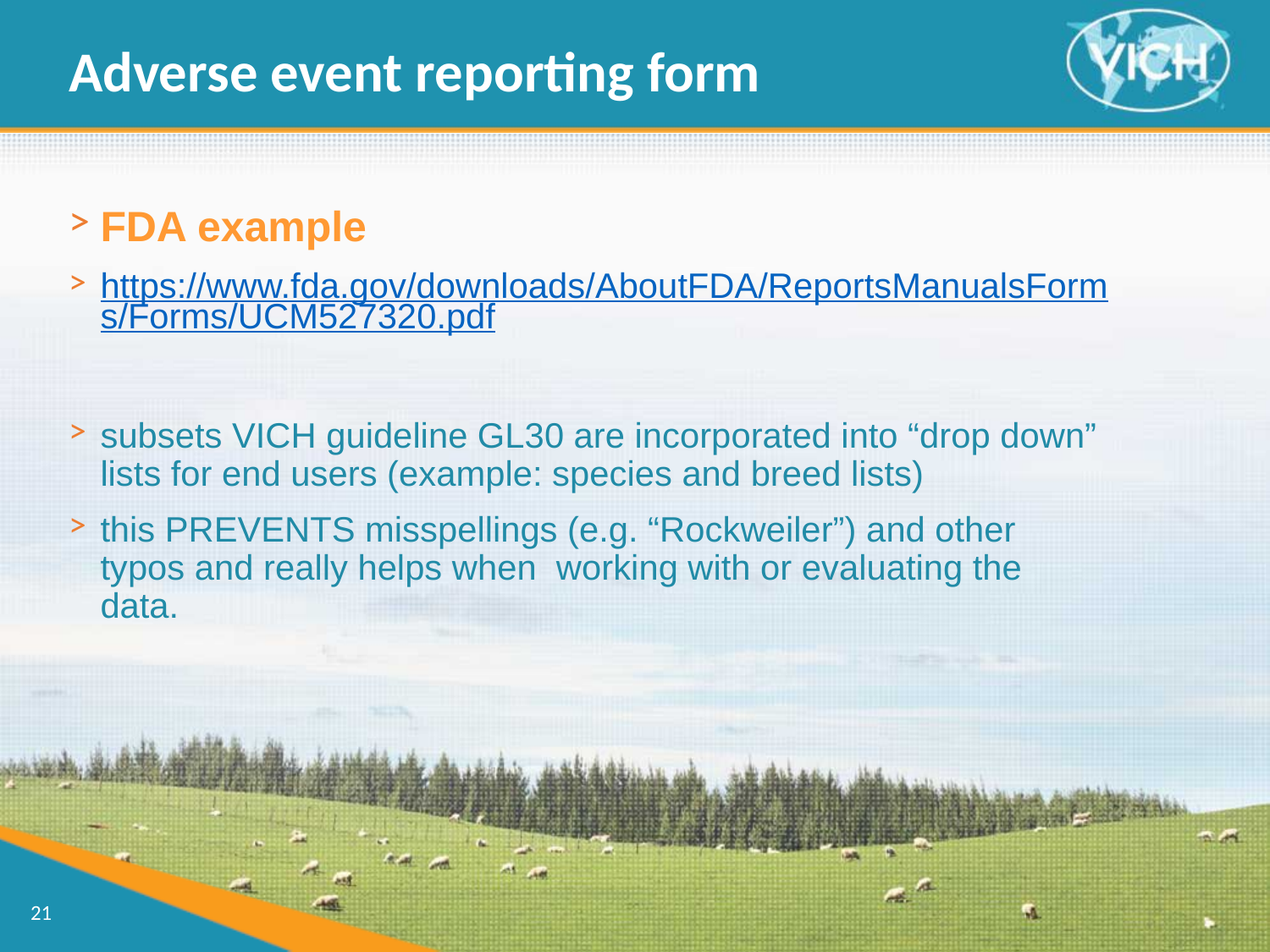

Adverse event reporting form
FDA example
https://www.fda.gov/downloads/AboutFDA/ReportsManualsForms/Forms/UCM527320.pdf

subsets VICH guideline GL30 are incorporated into “drop down” lists for end users (example: species and breed lists)
this PREVENTS misspellings (e.g. “Rockweiler”) and other typos and really helps when  working with or evaluating the data.